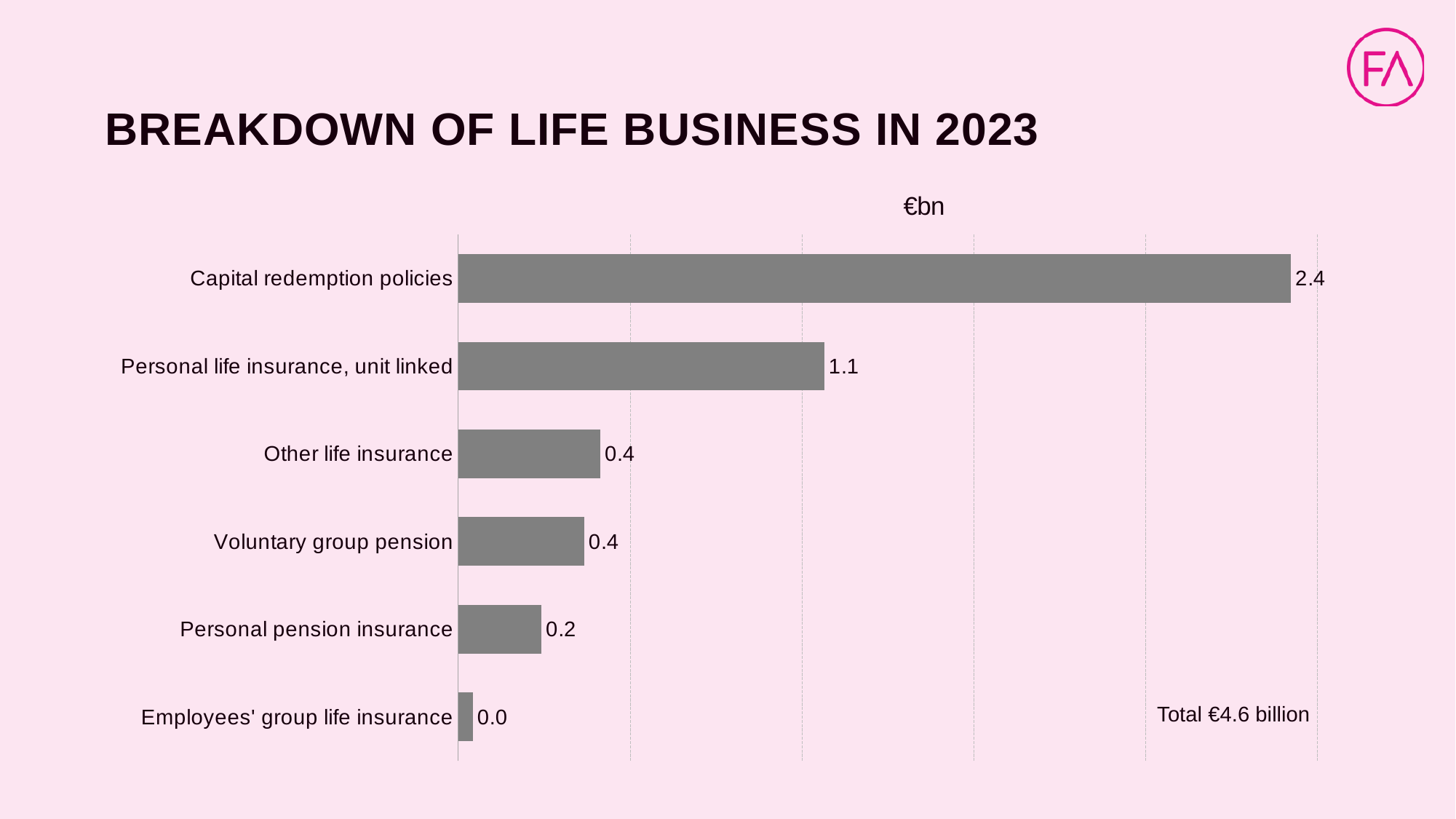

# BREAKDOWN OF LIFE BUSINESS IN 2023

### Chart: €bn

| Category | Sarake2 |
|---|---|
| Capital redemption policies | 2423.0 |
| Personal life insurance, unit linked | 1066.0 |
| Other life insurance | 414.0 |
| Voluntary group pension | 367.0 |
| Personal pension insurance | 243.0 |
| Employees' group life insurance | 43.0 |
Total €4.6 billion